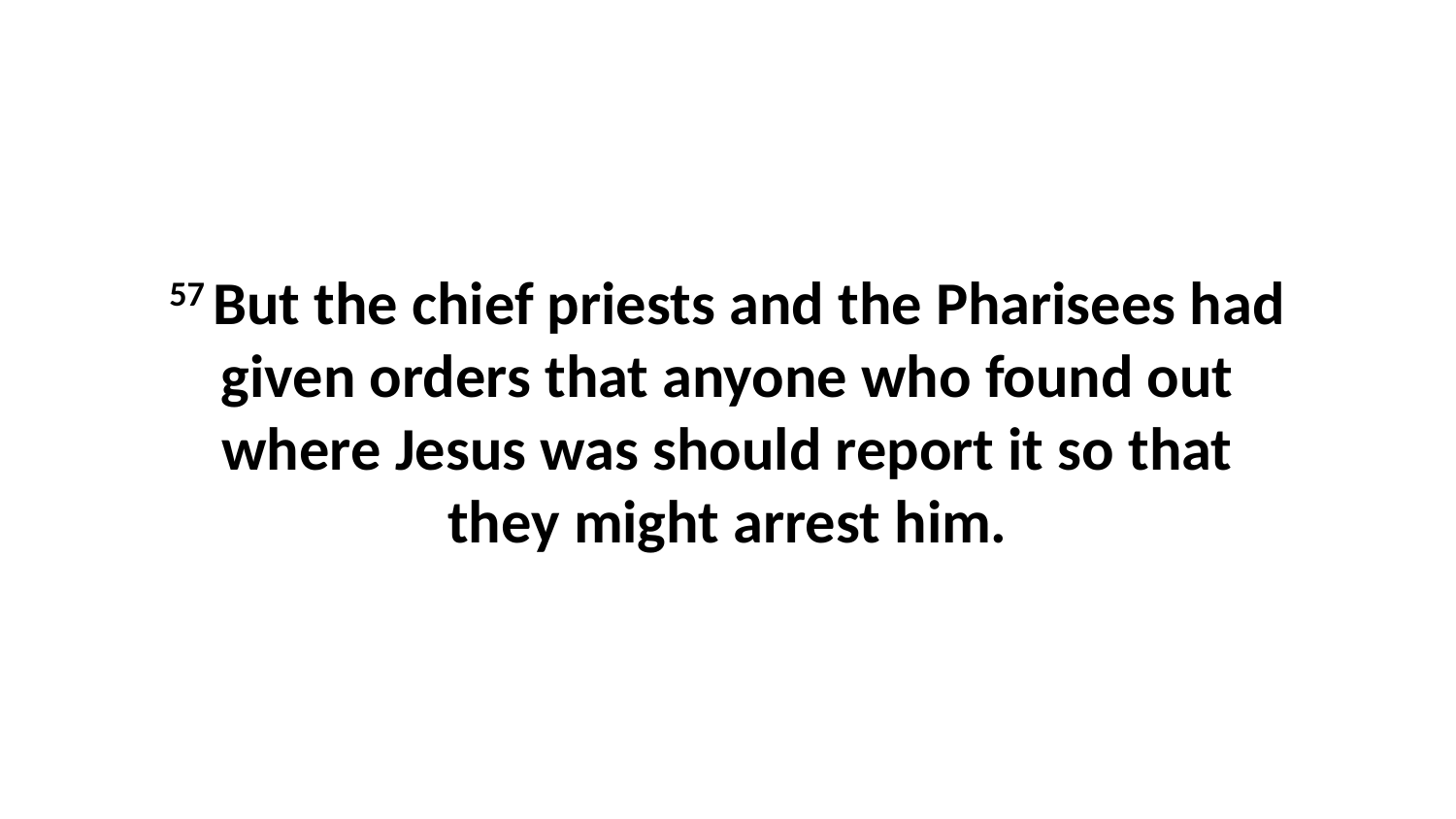

57 But the chief priests and the Pharisees had given orders that anyone who found out where Jesus was should report it so that they might arrest him.